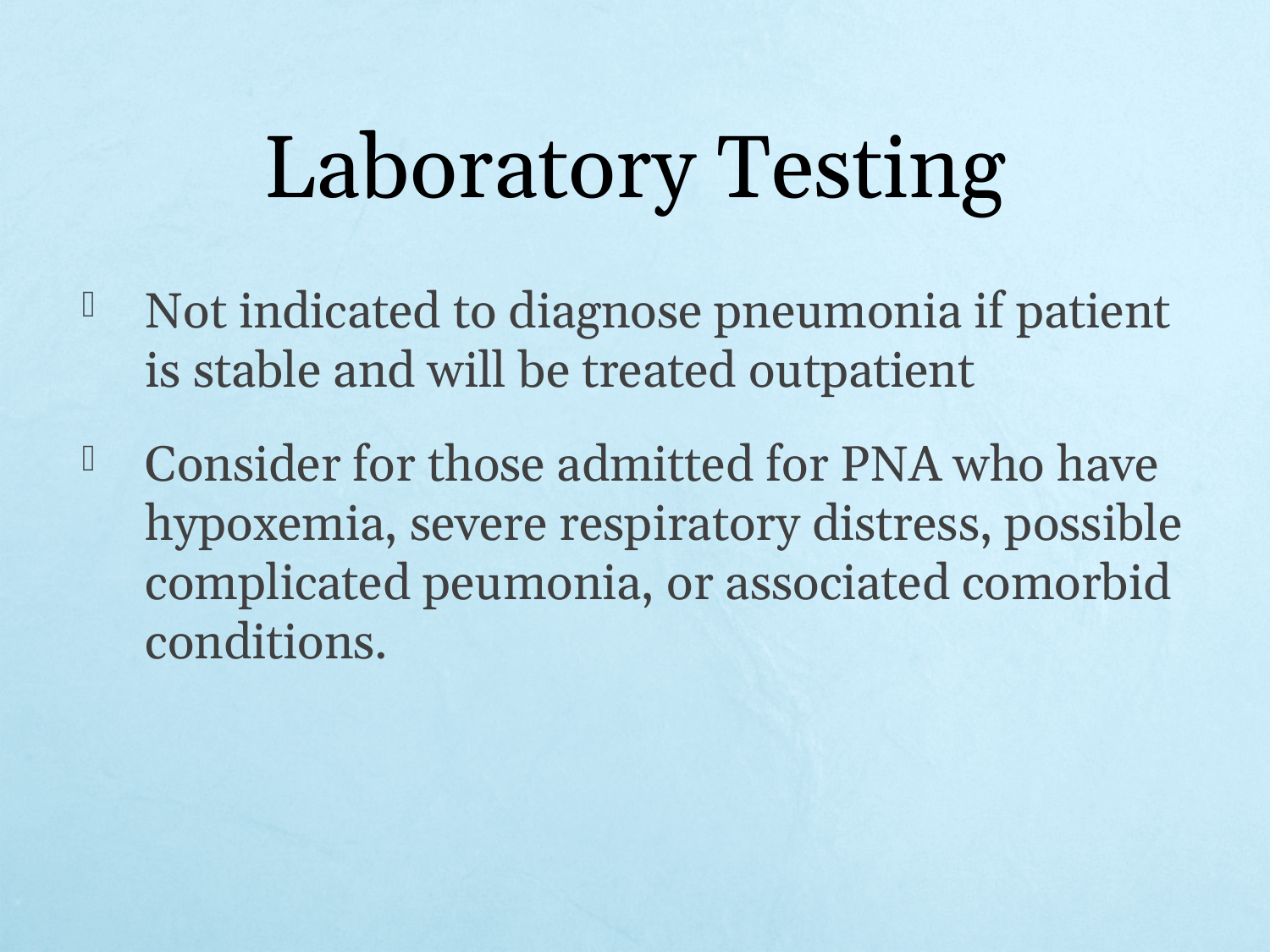

# Laboratory Testing
Not indicated to diagnose pneumonia if patient is stable and will be treated outpatient
Consider for those admitted for PNA who have hypoxemia, severe respiratory distress, possible complicated peumonia, or associated comorbid conditions.